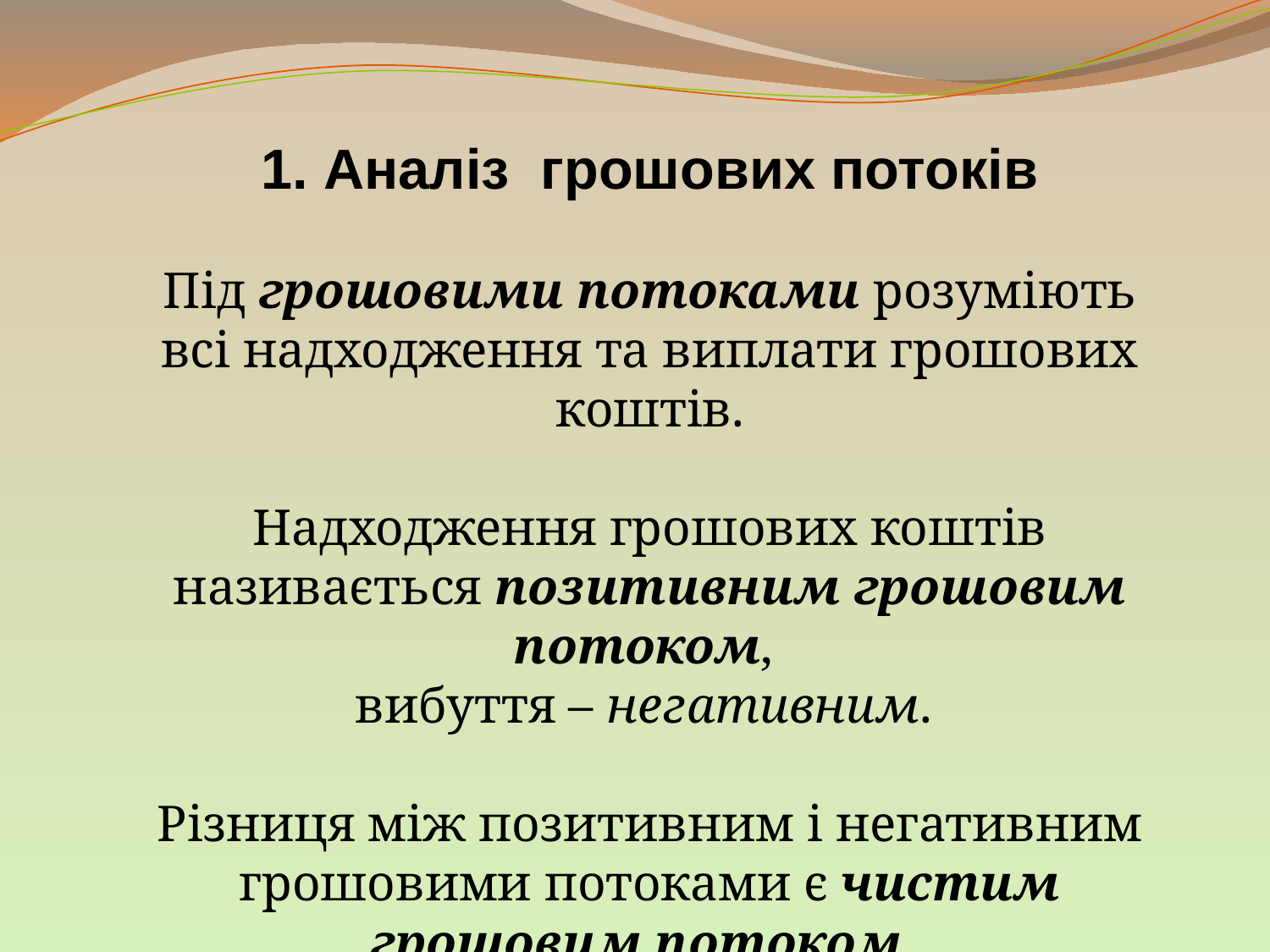

1. Аналіз  грошових потоків

Під грошовими потоками розуміють всі надходження та виплати грошових коштів.

Надходження грошових коштів називається позитивним грошовим потоком,
вибуття – негативним.

Різниця між позитивним і негативним грошовими потоками є чистим грошовим потоком.